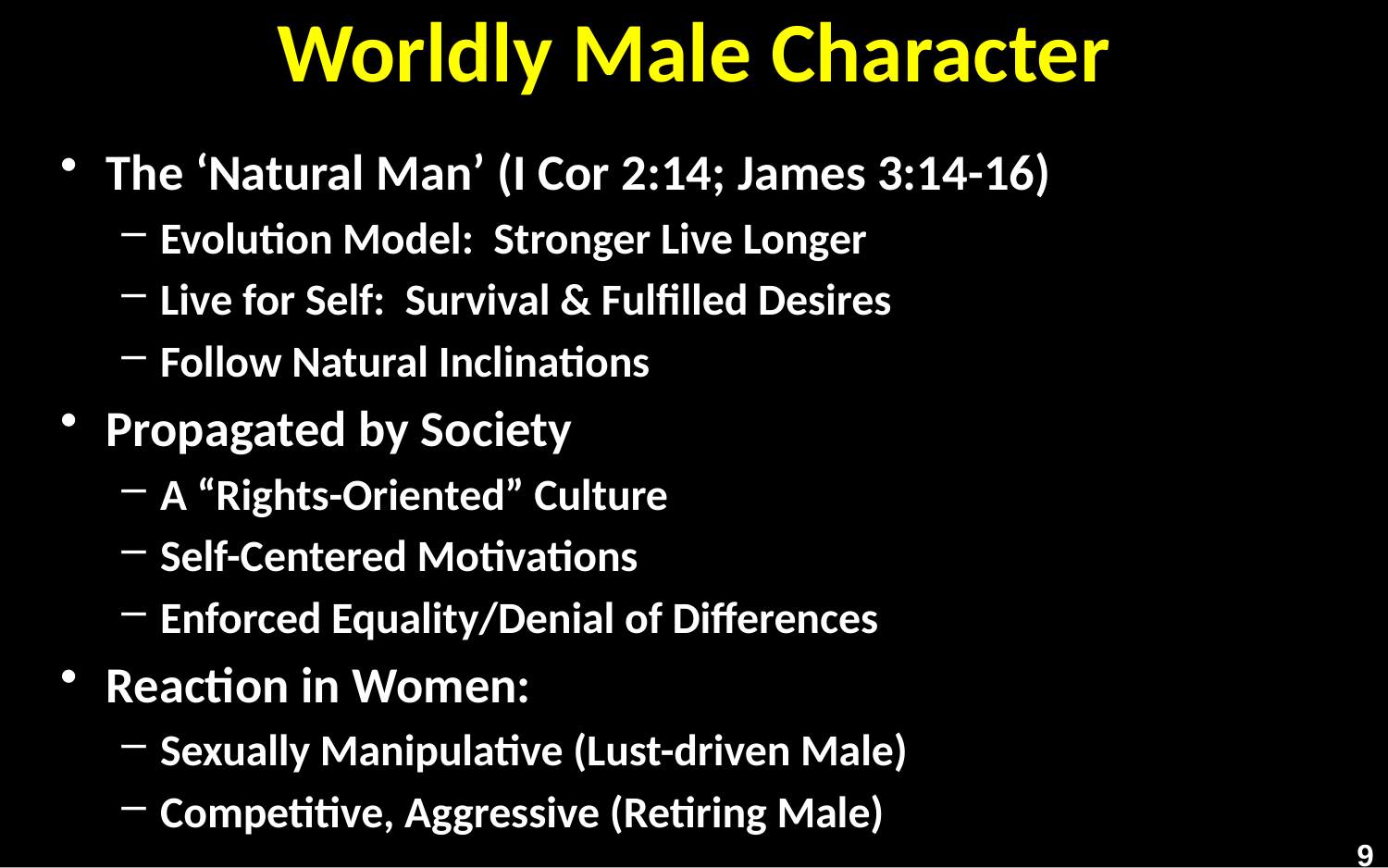

# Worldly Male Character
The ‘Natural Man’ (I Cor 2:14; James 3:14-16)
Evolution Model:  Stronger Live Longer
Live for Self:  Survival & Fulfilled Desires
Follow Natural Inclinations
Propagated by Society
A “Rights-Oriented” Culture
Self-Centered Motivations
Enforced Equality/Denial of Differences
Reaction in Women:
Sexually Manipulative (Lust-driven Male)
Competitive, Aggressive (Retiring Male)
9